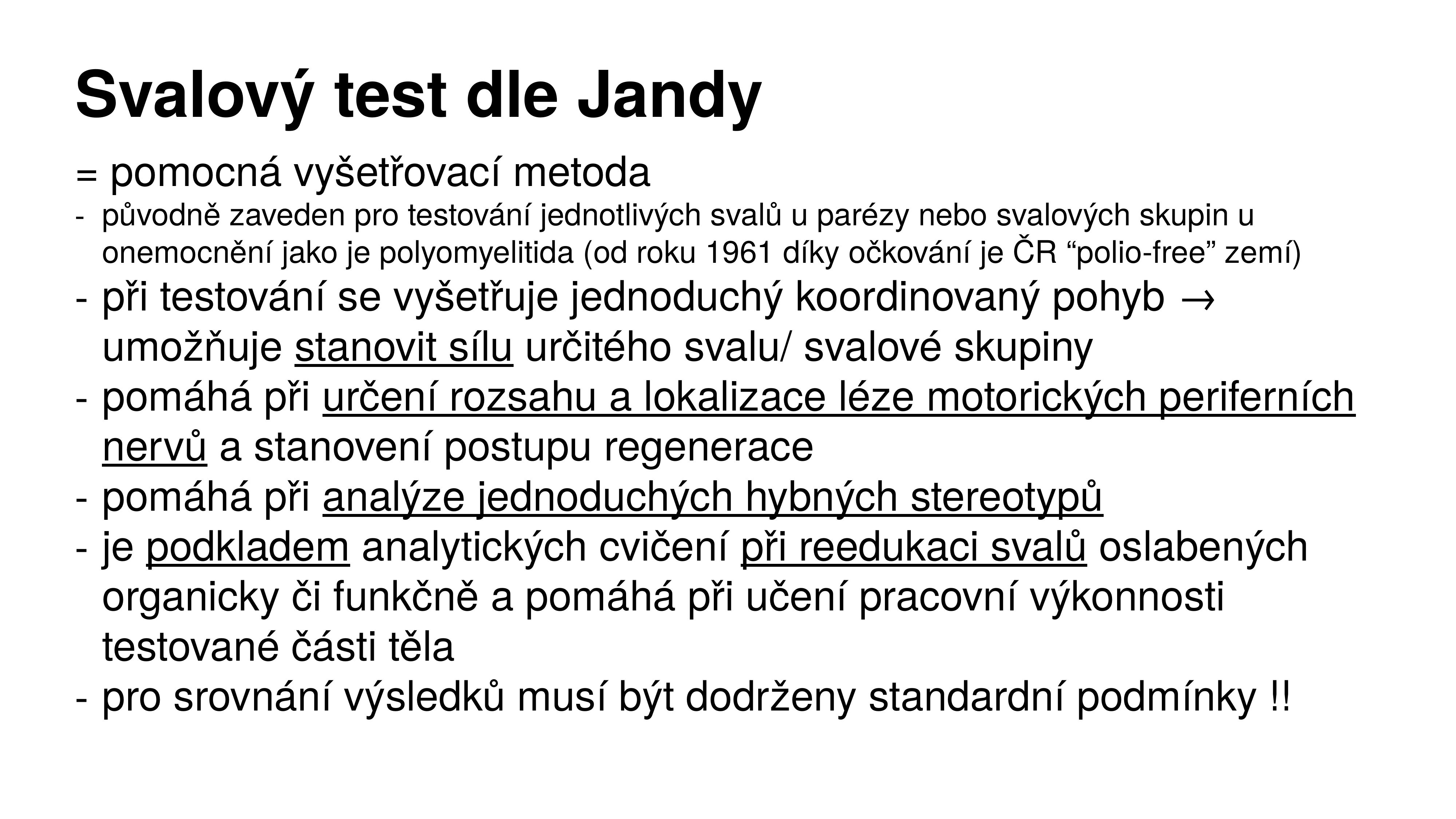

# Svalový test dle Jandy
= pomocná vyšetřovací metoda
původně zaveden pro testování jednotlivých svalů u parézy nebo svalových skupin u onemocnění jako je polyomyelitida (od roku 1961 díky očkování je ČR “polio-free” zemí)
při testování se vyšetřuje jednoduchý koordinovaný pohyb → umožňuje stanovit sílu určitého svalu/ svalové skupiny
pomáhá při určení rozsahu a lokalizace léze motorických periferních nervů a stanovení postupu regenerace
pomáhá při analýze jednoduchých hybných stereotypů
je podkladem analytických cvičení při reedukaci svalů oslabených organicky či funkčně a pomáhá při učení pracovní výkonnosti testované části těla
pro srovnání výsledků musí být dodrženy standardní podmínky !!